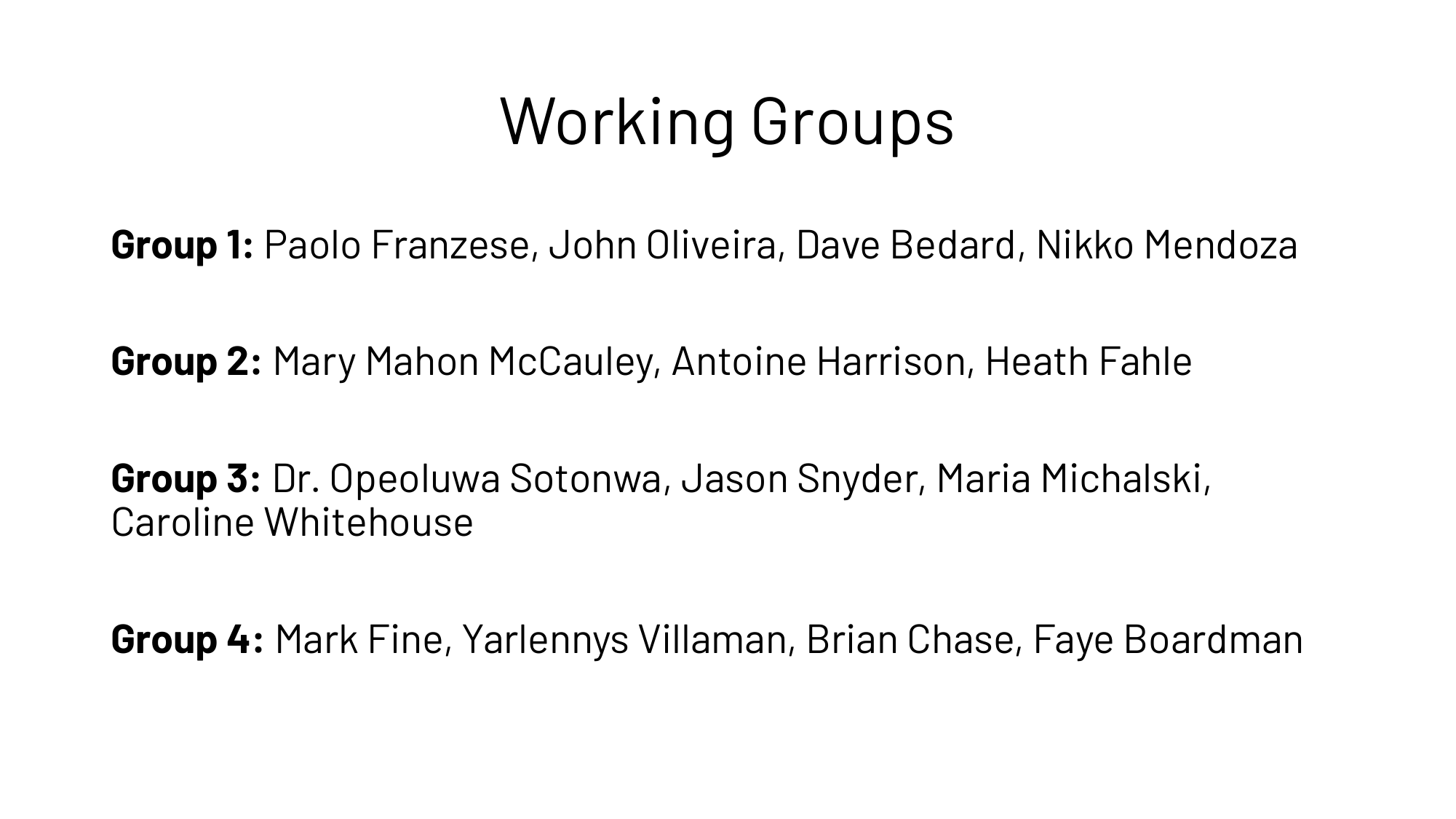

# Working Groups
Group 1: Paolo Franzese, John Oliveira, Dave Bedard, Nikko Mendoza

Group 2: Mary Mahon McCauley, Antoine Harrison, Heath Fahle

Group 3: Dr. Opeoluwa Sotonwa, Jason Snyder, Maria Michalski, Caroline Whitehouse

Group 4: Mark Fine, Yarlennys Villaman, Brian Chase, Faye Boardman